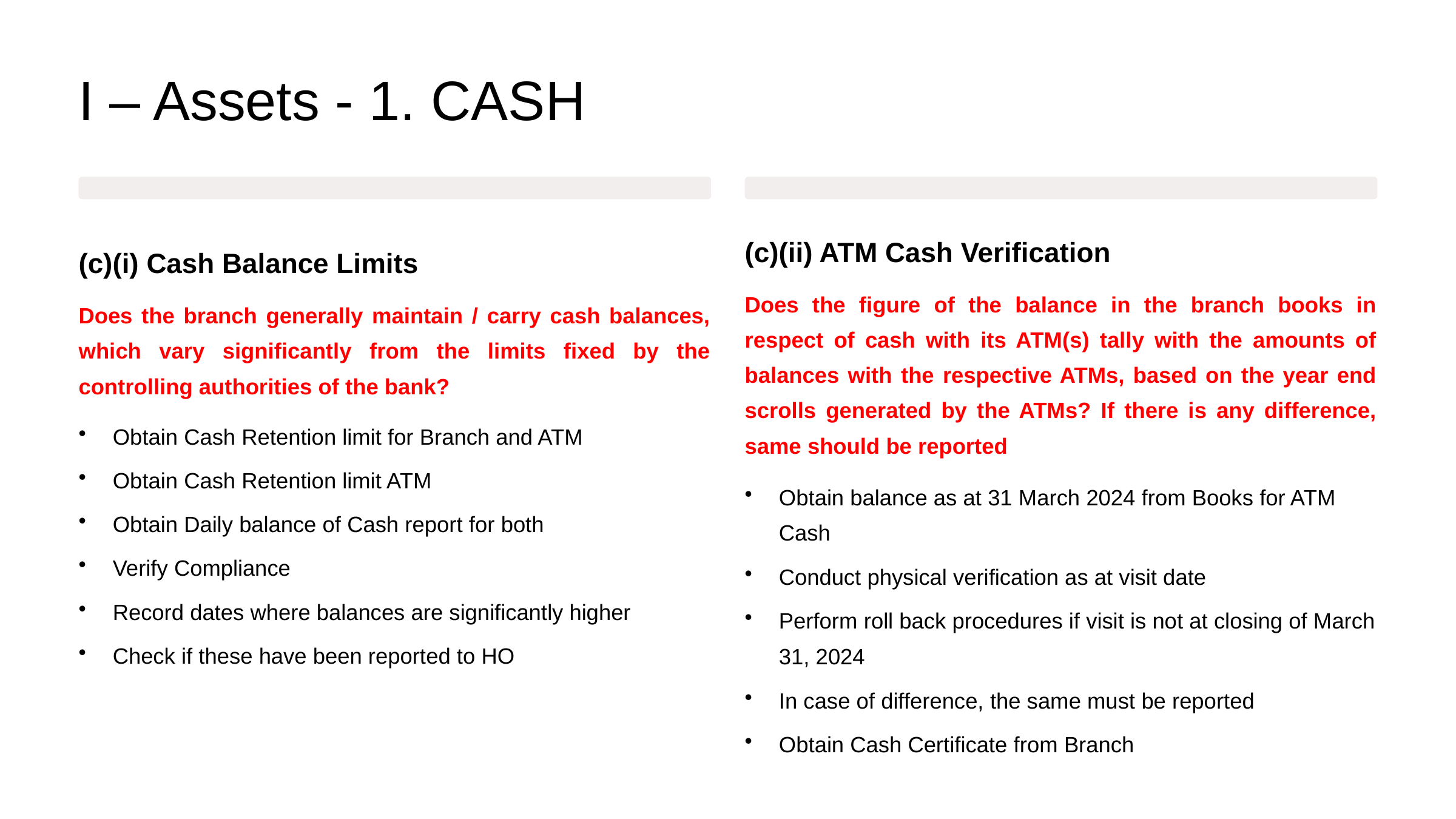

I – Assets - 1. CASH

(c)(ii) ATM Cash Verification
(c)(i) Cash Balance Limits
Does the figure of the balance in the branch books in respect of cash with its ATM(s) tally with the amounts of balances with the respective ATMs, based on the year end scrolls generated by the ATMs? If there is any difference, same should be reported
Does the branch generally maintain / carry cash balances, which vary significantly from the limits fixed by the controlling authorities of the bank?
Obtain Cash Retention limit for Branch and ATM
Obtain Cash Retention limit ATM
Obtain balance as at 31 March 2024 from Books for ATM Cash
Obtain Daily balance of Cash report for both
Verify Compliance
Conduct physical verification as at visit date
Record dates where balances are significantly higher
Perform roll back procedures if visit is not at closing of March 31, 2024
Check if these have been reported to HO
In case of difference, the same must be reported
Obtain Cash Certificate from Branch